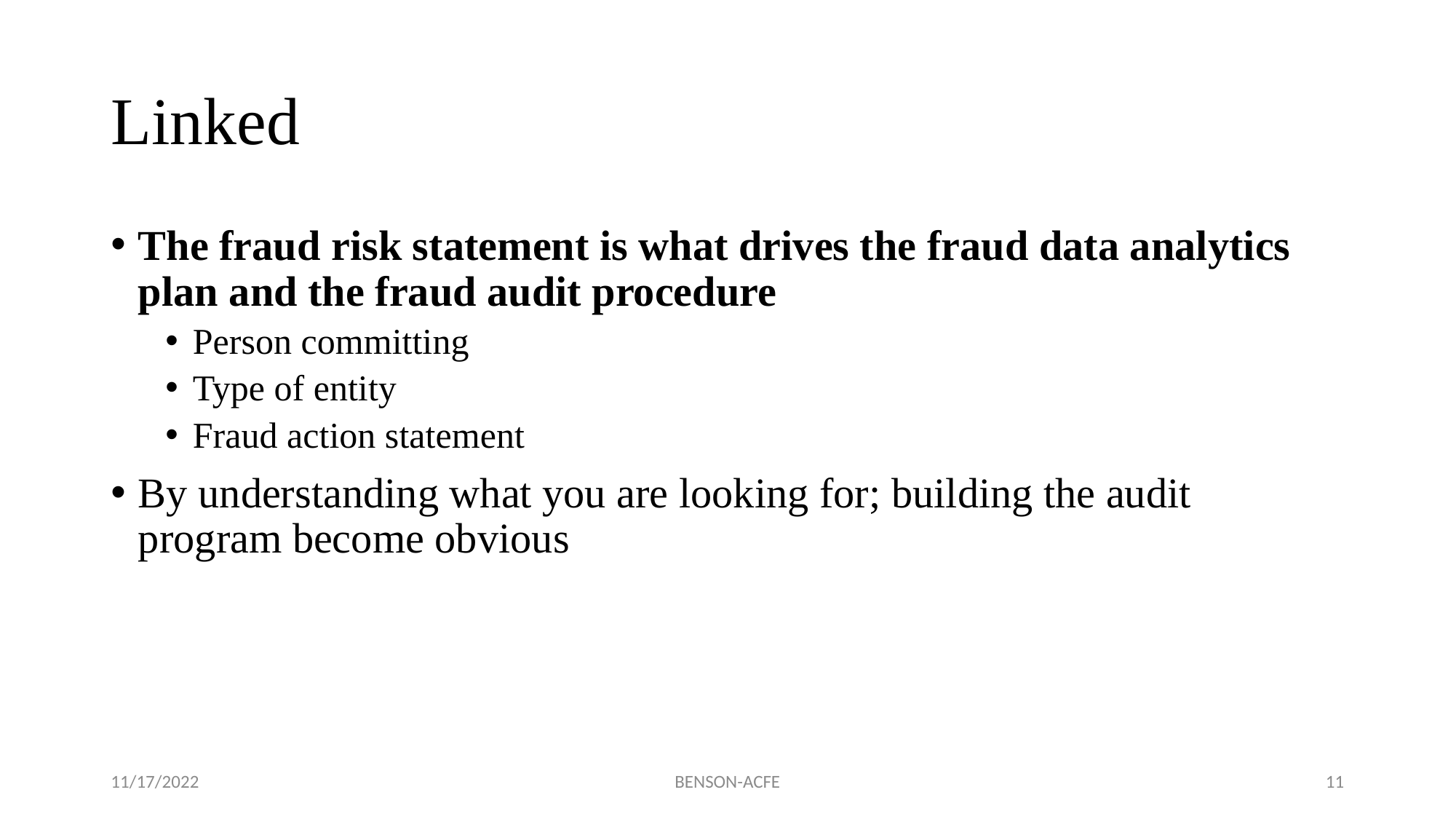

# Linked
The fraud risk statement is what drives the fraud data analytics plan and the fraud audit procedure
Person committing
Type of entity
Fraud action statement
By understanding what you are looking for; building the audit program become obvious
11/17/2022
BENSON-ACFE
11